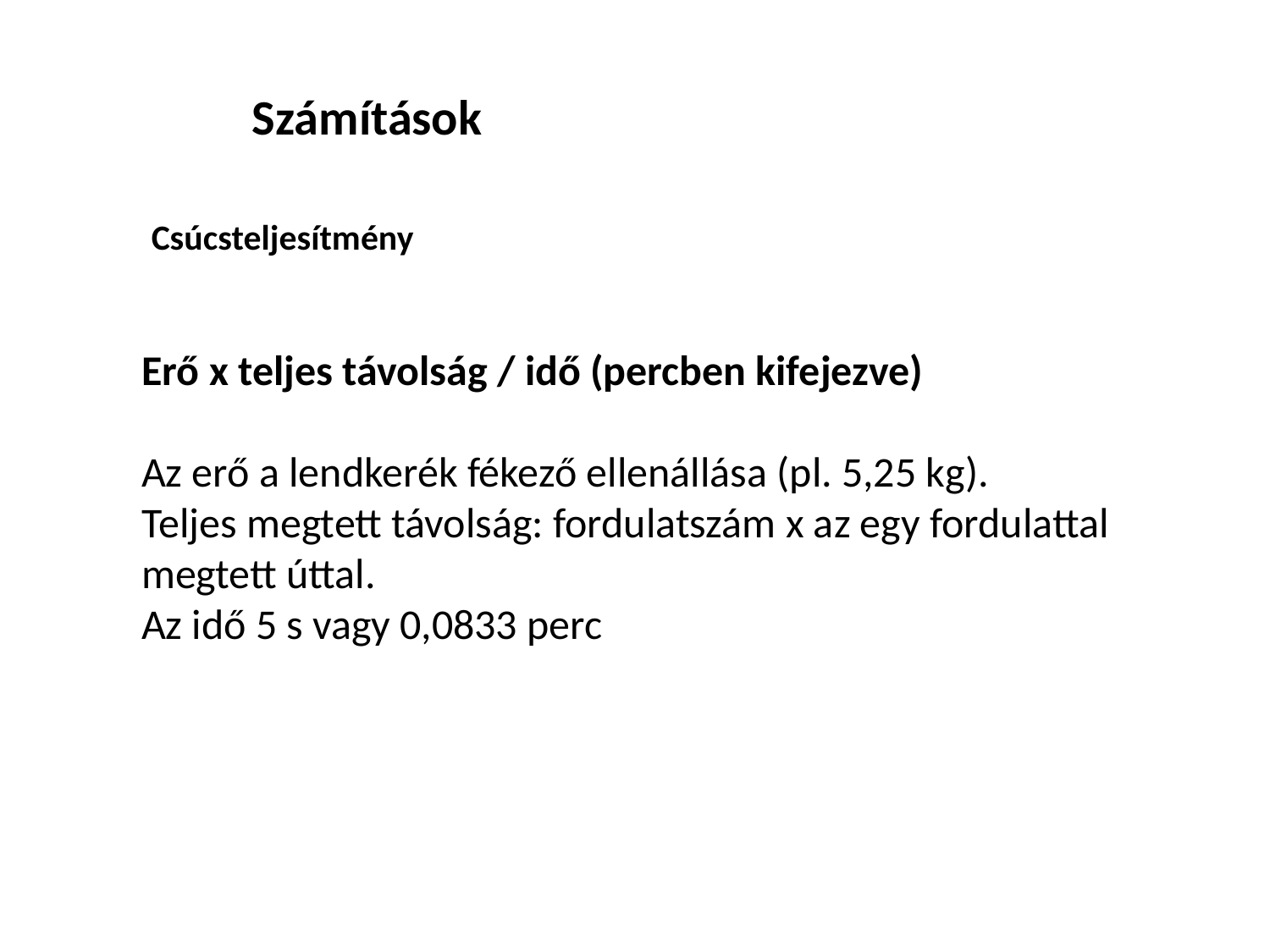

Számítások
Csúcsteljesítmény
Erő x teljes távolság / idő (percben kifejezve)

Az erő a lendkerék fékező ellenállása (pl. 5,25 kg).
Teljes megtett távolság: fordulatszám x az egy fordulattal megtett úttal.
Az idő 5 s vagy 0,0833 perc